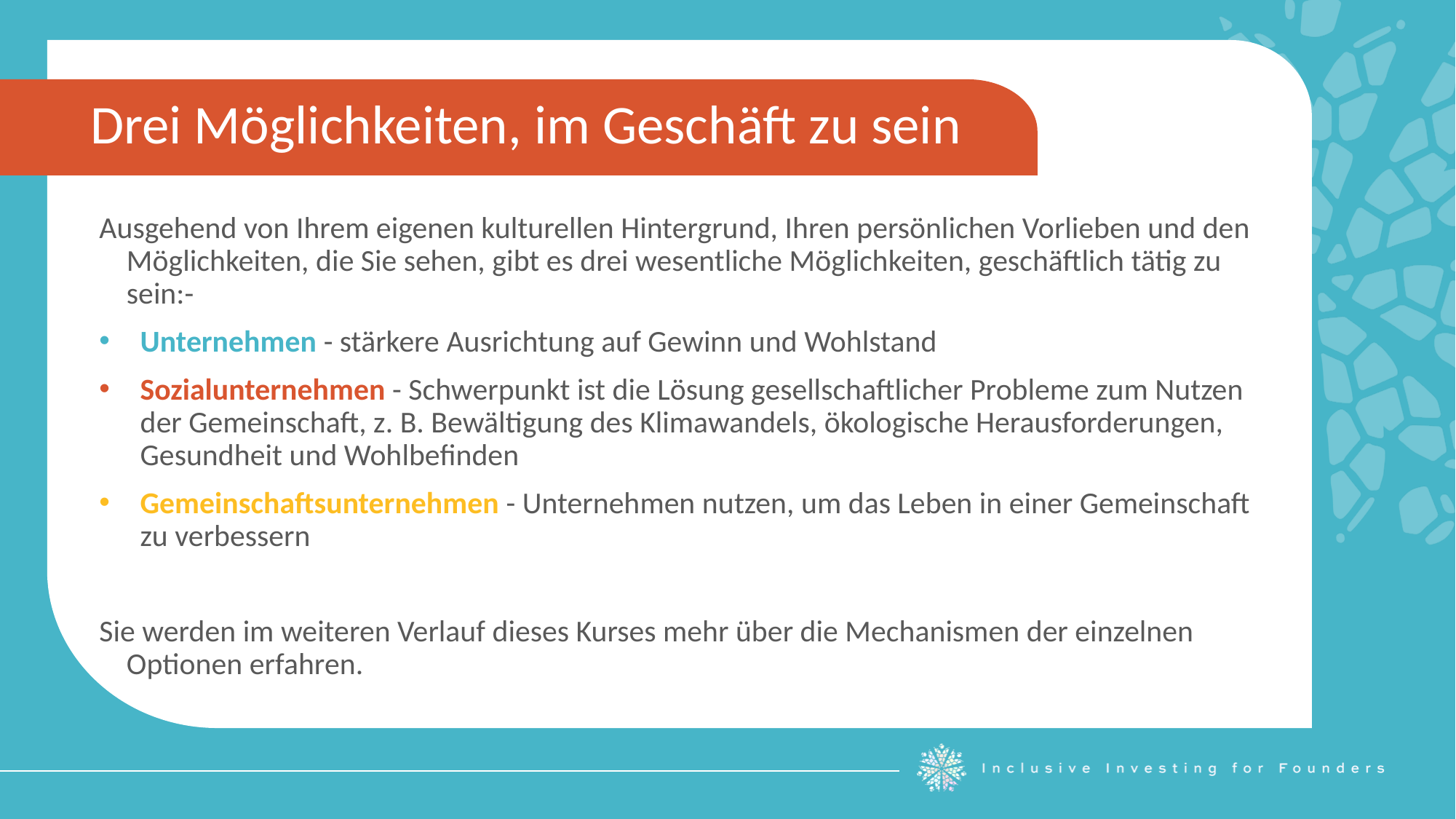

Drei Möglichkeiten, im Geschäft zu sein
Ausgehend von Ihrem eigenen kulturellen Hintergrund, Ihren persönlichen Vorlieben und den Möglichkeiten, die Sie sehen, gibt es drei wesentliche Möglichkeiten, geschäftlich tätig zu sein:-
Unternehmen - stärkere Ausrichtung auf Gewinn und Wohlstand
Sozialunternehmen - Schwerpunkt ist die Lösung gesellschaftlicher Probleme zum Nutzen der Gemeinschaft, z. B. Bewältigung des Klimawandels, ökologische Herausforderungen, Gesundheit und Wohlbefinden
Gemeinschaftsunternehmen - Unternehmen nutzen, um das Leben in einer Gemeinschaft zu verbessern

Sie werden im weiteren Verlauf dieses Kurses mehr über die Mechanismen der einzelnen Optionen erfahren.